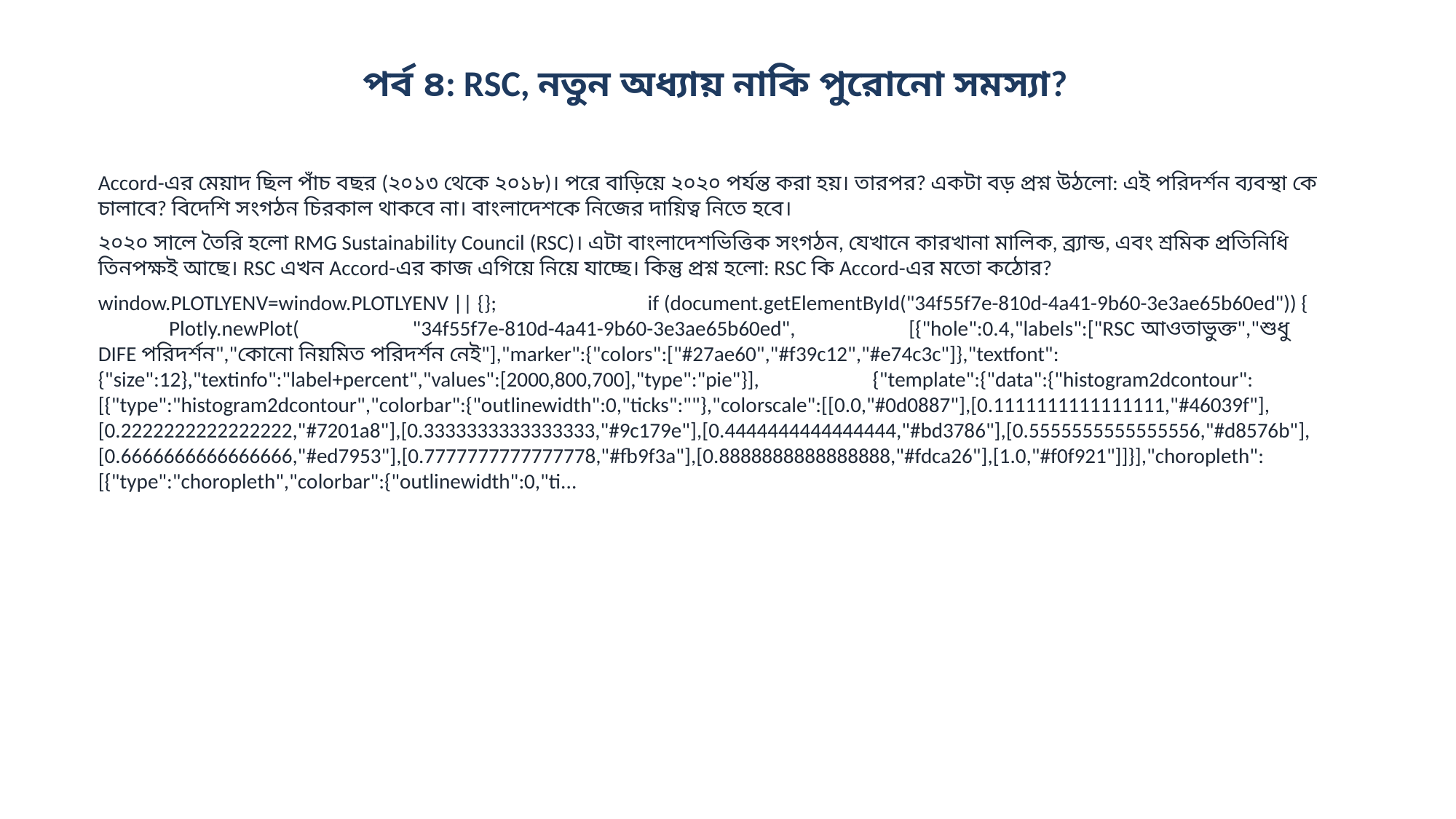

পর্ব ৪: RSC, নতুন অধ্যায় নাকি পুরোনো সমস্যা?
Accord-এর মেয়াদ ছিল পাঁচ বছর (২০১৩ থেকে ২০১৮)। পরে বাড়িয়ে ২০২০ পর্যন্ত করা হয়। তারপর? একটা বড় প্রশ্ন উঠলো: এই পরিদর্শন ব্যবস্থা কে চালাবে? বিদেশি সংগঠন চিরকাল থাকবে না। বাংলাদেশকে নিজের দায়িত্ব নিতে হবে।
২০২০ সালে তৈরি হলো RMG Sustainability Council (RSC)। এটা বাংলাদেশভিত্তিক সংগঠন, যেখানে কারখানা মালিক, ব্র্যান্ড, এবং শ্রমিক প্রতিনিধি তিনপক্ষই আছে। RSC এখন Accord-এর কাজ এগিয়ে নিয়ে যাচ্ছে। কিন্তু প্রশ্ন হলো: RSC কি Accord-এর মতো কঠোর?
window.PLOTLYENV=window.PLOTLYENV || {};                                if (document.getElementById("34f55f7e-810d-4a41-9b60-3e3ae65b60ed")) {                    Plotly.newPlot(                        "34f55f7e-810d-4a41-9b60-3e3ae65b60ed",                        [{"hole":0.4,"labels":["RSC আওতাভুক্ত","শুধু DIFE পরিদর্শন","কোনো নিয়মিত পরিদর্শন নেই"],"marker":{"colors":["#27ae60","#f39c12","#e74c3c"]},"textfont":{"size":12},"textinfo":"label+percent","values":[2000,800,700],"type":"pie"}],                        {"template":{"data":{"histogram2dcontour":[{"type":"histogram2dcontour","colorbar":{"outlinewidth":0,"ticks":""},"colorscale":[[0.0,"#0d0887"],[0.1111111111111111,"#46039f"],[0.2222222222222222,"#7201a8"],[0.3333333333333333,"#9c179e"],[0.4444444444444444,"#bd3786"],[0.5555555555555556,"#d8576b"],[0.6666666666666666,"#ed7953"],[0.7777777777777778,"#fb9f3a"],[0.8888888888888888,"#fdca26"],[1.0,"#f0f921"]]}],"choropleth":[{"type":"choropleth","colorbar":{"outlinewidth":0,"ti...